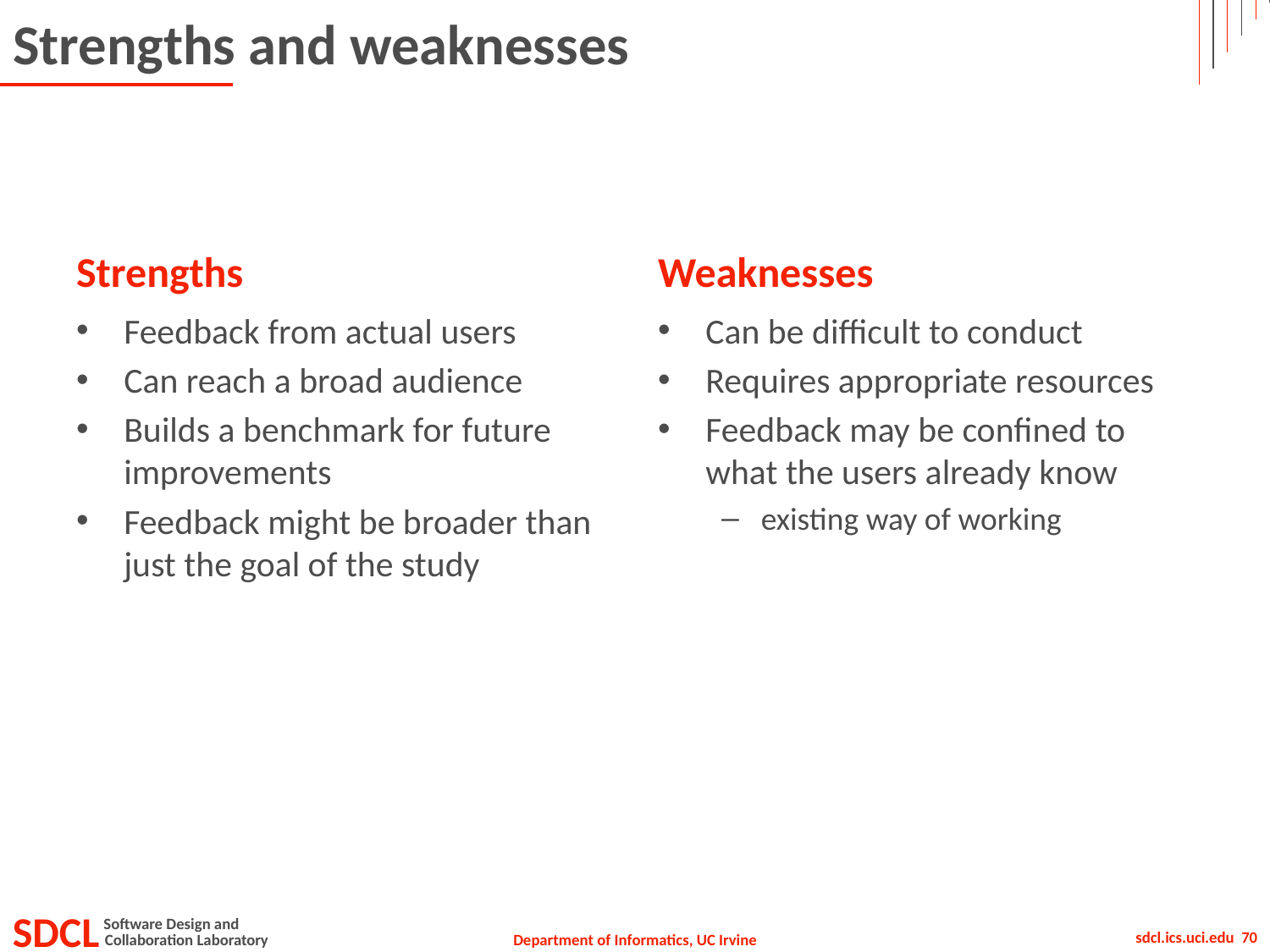

# Strengths and weaknesses
Strengths
Weaknesses
Feedback from actual users
Can reach a broad audience
Builds a benchmark for future improvements
Feedback might be broader than just the goal of the study

Can be difficult to conduct
Requires appropriate resources
Feedback may be confined to what the users already know
existing way of working